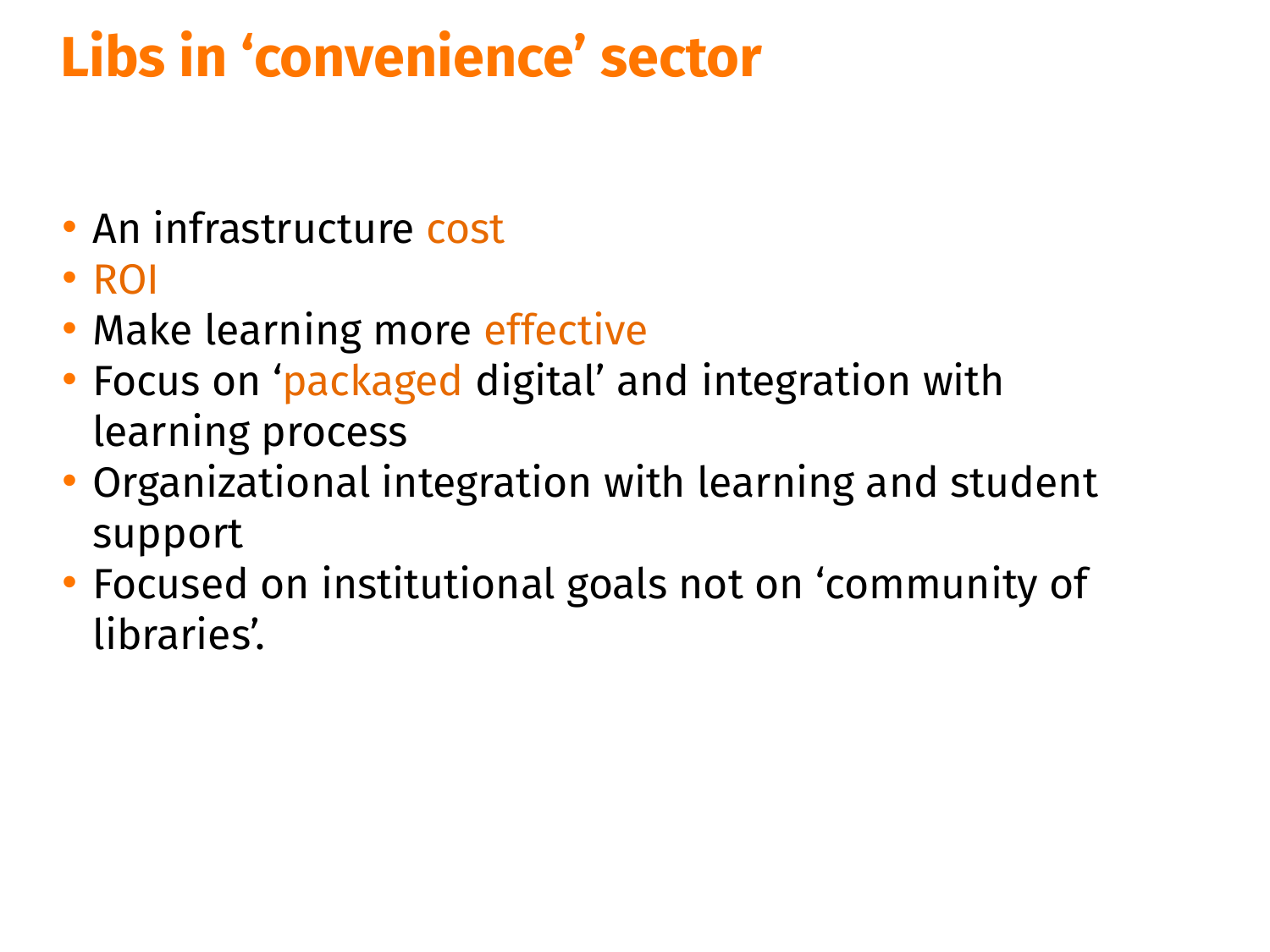

# Libs in ‘convenience’ sector
An infrastructure cost
ROI
Make learning more effective
Focus on ‘packaged digital’ and integration with learning process
Organizational integration with learning and student support
Focused on institutional goals not on ‘community of libraries’.